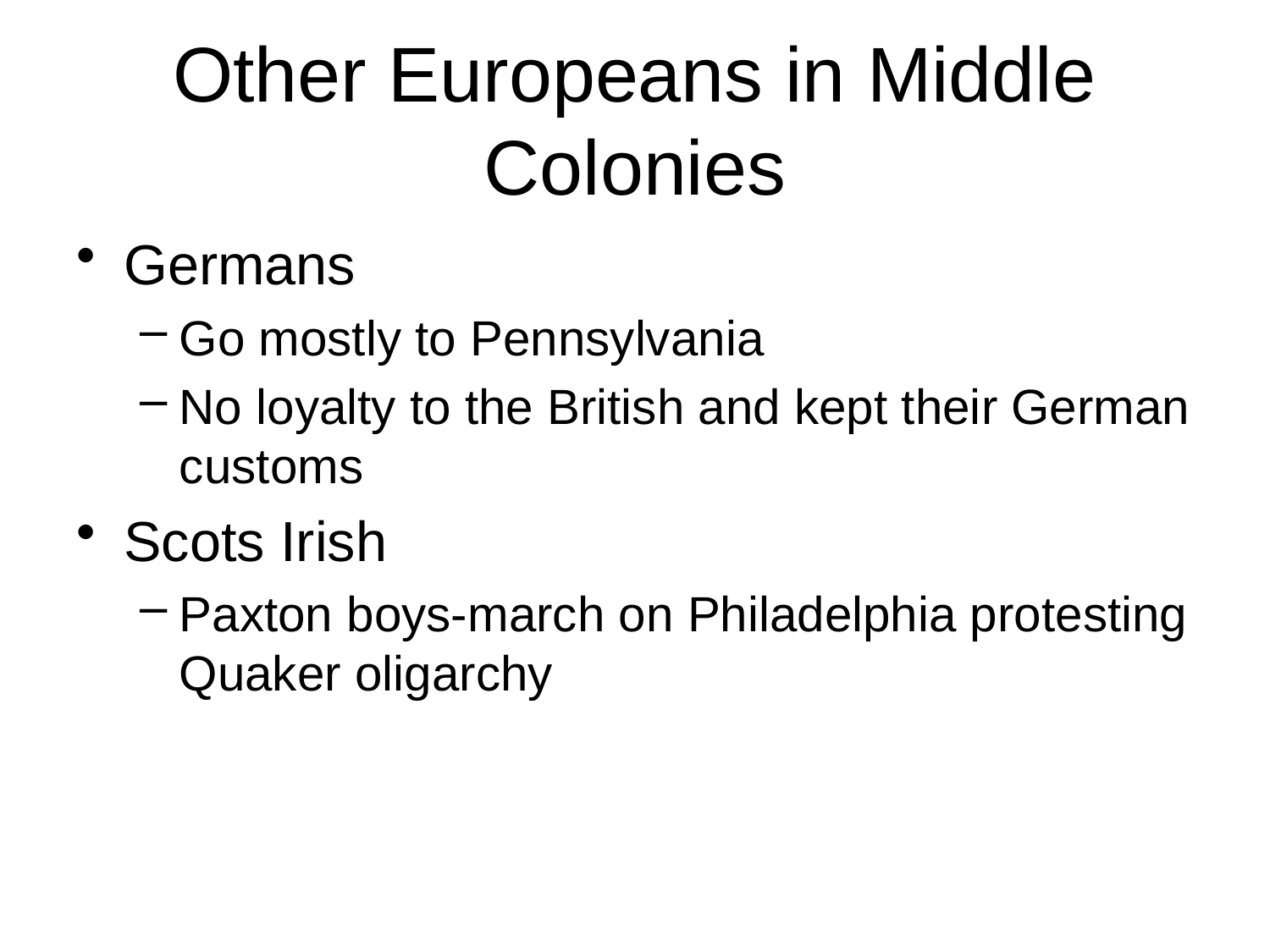

# Other Europeans in Middle Colonies
Germans
Go mostly to Pennsylvania
No loyalty to the British and kept their German customs
Scots Irish
Paxton boys-march on Philadelphia protesting Quaker oligarchy